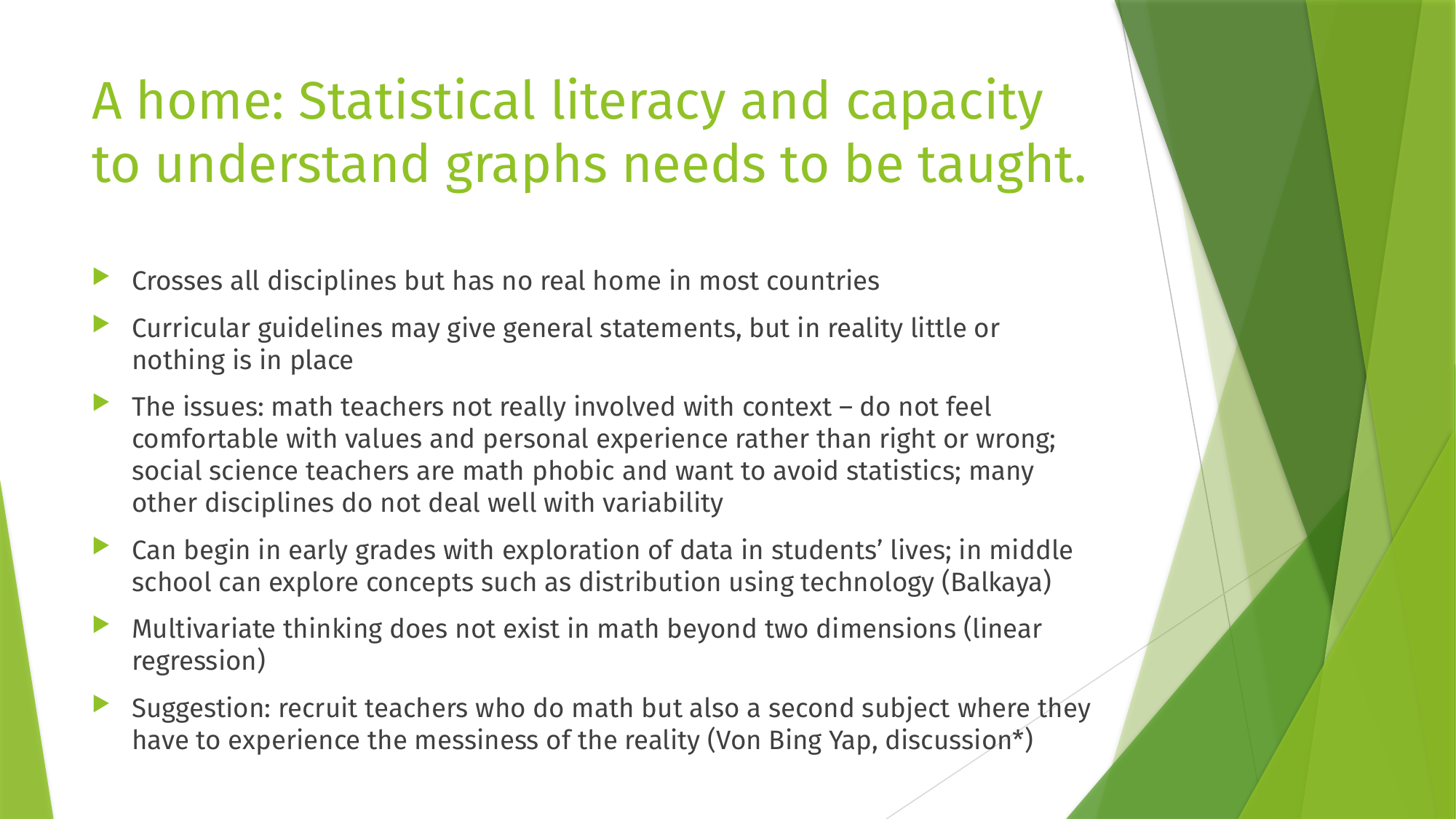

# A home: Statistical literacy and capacity to understand graphs needs to be taught.
Crosses all disciplines but has no real home in most countries
Curricular guidelines may give general statements, but in reality little or nothing is in place
The issues: math teachers not really involved with context – do not feel comfortable with values and personal experience rather than right or wrong; social science teachers are math phobic and want to avoid statistics; many other disciplines do not deal well with variability
Can begin in early grades with exploration of data in students’ lives; in middle school can explore concepts such as distribution using technology (Balkaya)
Multivariate thinking does not exist in math beyond two dimensions (linear regression)
Suggestion: recruit teachers who do math but also a second subject where they have to experience the messiness of the reality (Von Bing Yap, discussion*)